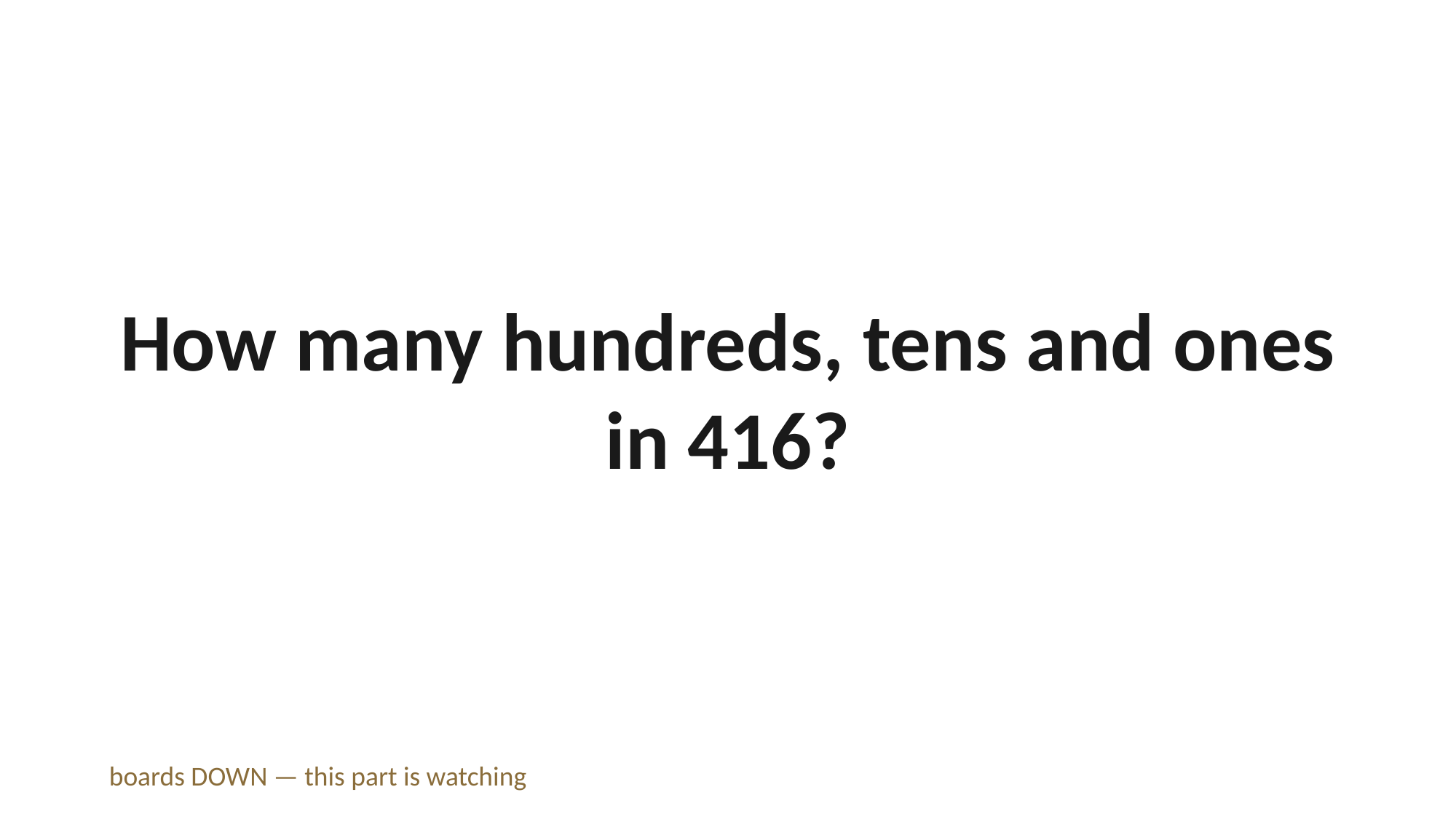

How many hundreds, tens and ones in 416?
boards DOWN — this part is watching